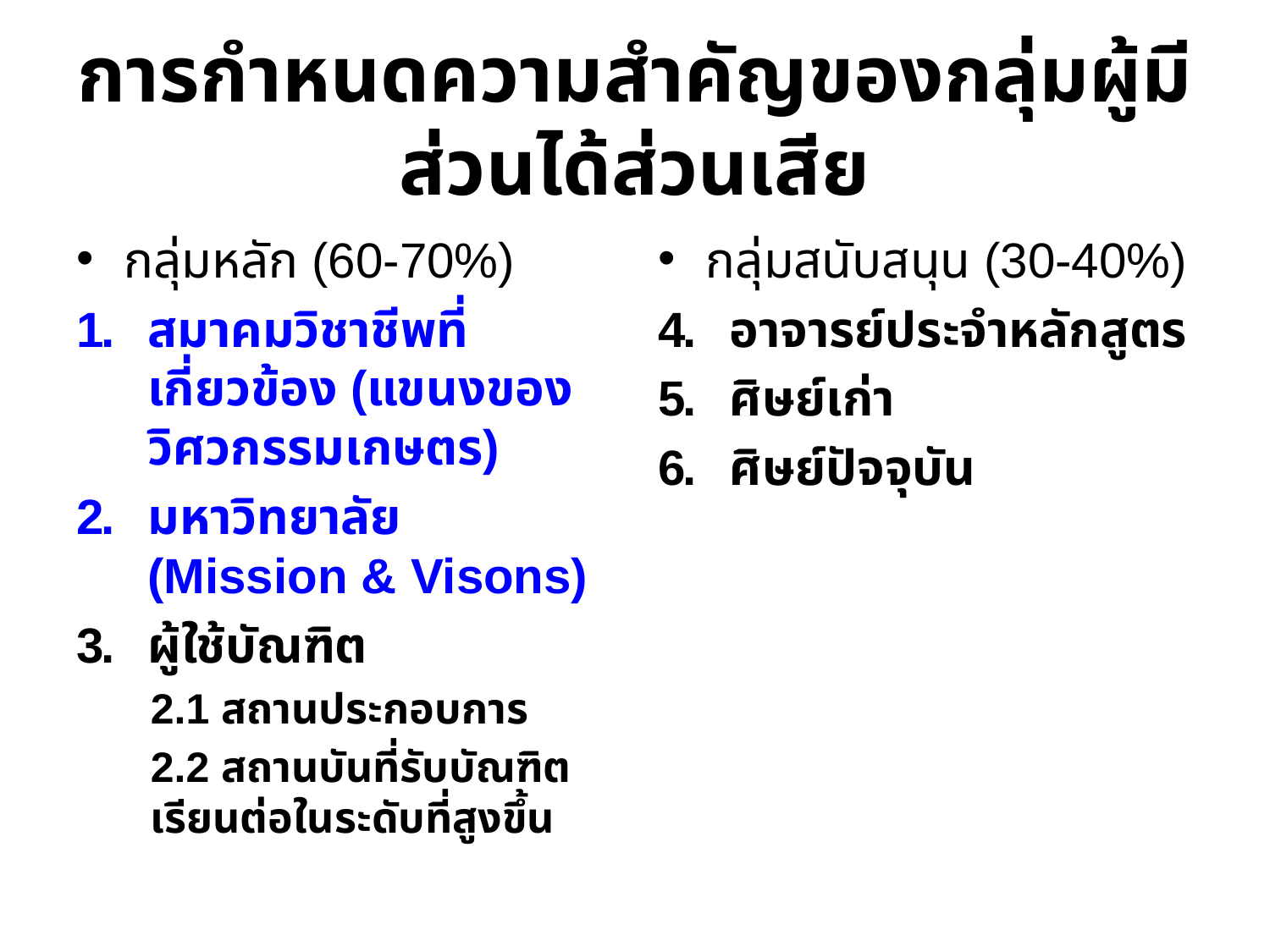

# การกำหนดความสำคัญของกลุ่มผู้มีส่วนได้ส่วนเสีย
กลุ่มหลัก (60-70%)
สมาคมวิชาชีพที่เกี่ยวข้อง (แขนงของวิศวกรรมเกษตร)
มหาวิทยาลัย (Mission & Visons)
ผู้ใช้บัณฑิต
2.1 สถานประกอบการ
2.2 สถานบันที่รับบัณฑิตเรียนต่อในระดับที่สูงขึ้น
กลุ่มสนับสนุน (30-40%)
อาจารย์ประจำหลักสูตร
ศิษย์เก่า
ศิษย์ปัจจุบัน